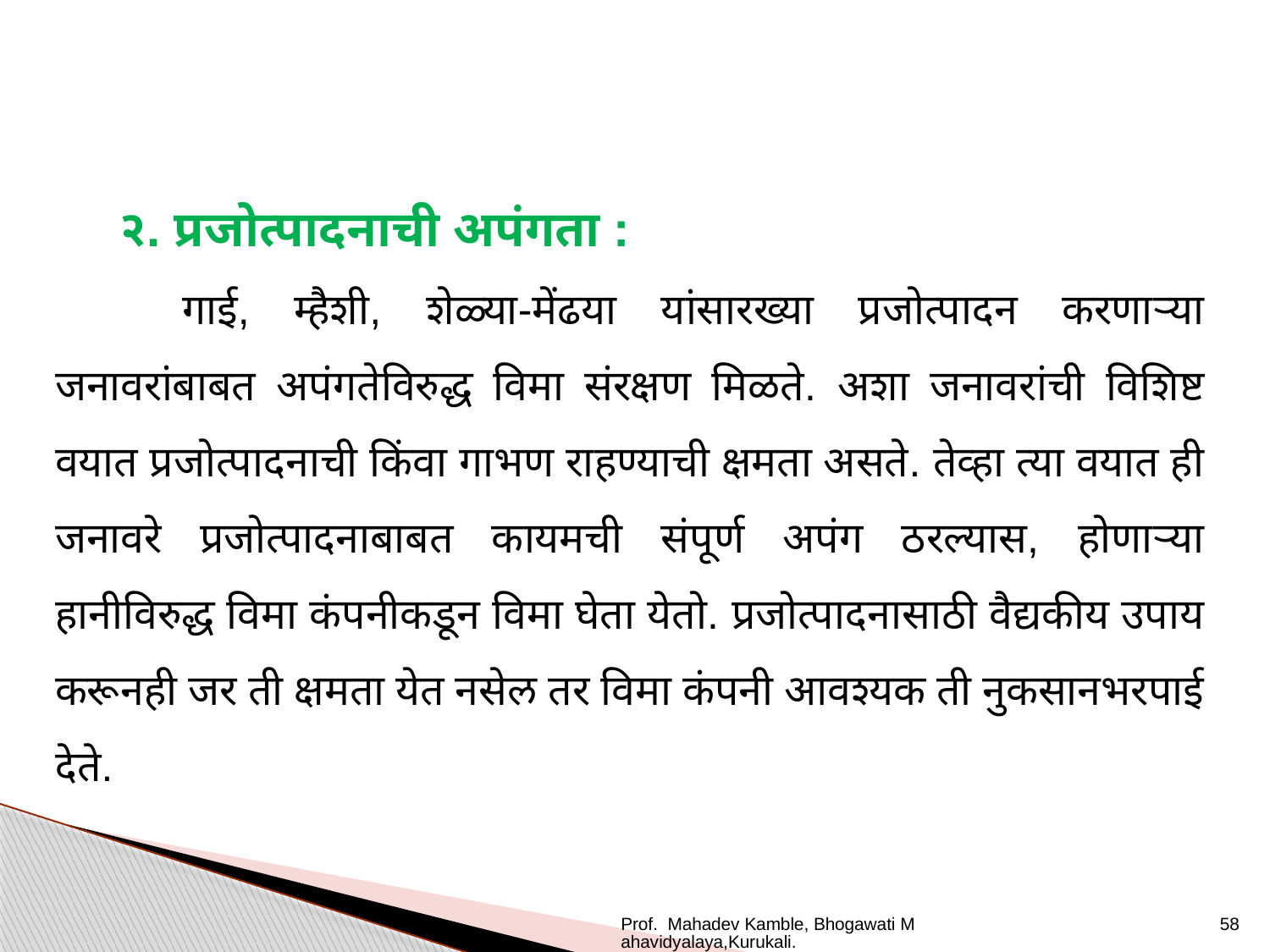

२. प्रजोत्पादनाची अपंगता :
	गाई, म्हैशी, शेळ्या-मेंढया यांसारख्या प्रजोत्पादन करणाऱ्या जनावरांबाबत अपंगतेविरुद्ध विमा संरक्षण मिळते. अशा जनावरांची विशिष्ट वयात प्रजोत्पादनाची किंवा गाभण राहण्याची क्षमता असते. तेव्हा त्या वयात ही जनावरे प्रजोत्पादनाबाबत कायमची संपूर्ण अपंग ठरल्यास, होणाऱ्या हानीविरुद्ध विमा कंपनीकडून विमा घेता येतो. प्रजोत्पादनासाठी वैद्यकीय उपाय करूनही जर ती क्षमता येत नसेल तर विमा कंपनी आवश्यक ती नुकसानभरपाई देते.
Prof.  Mahadev Kamble, Bhogawati Mahavidyalaya,Kurukali.
58